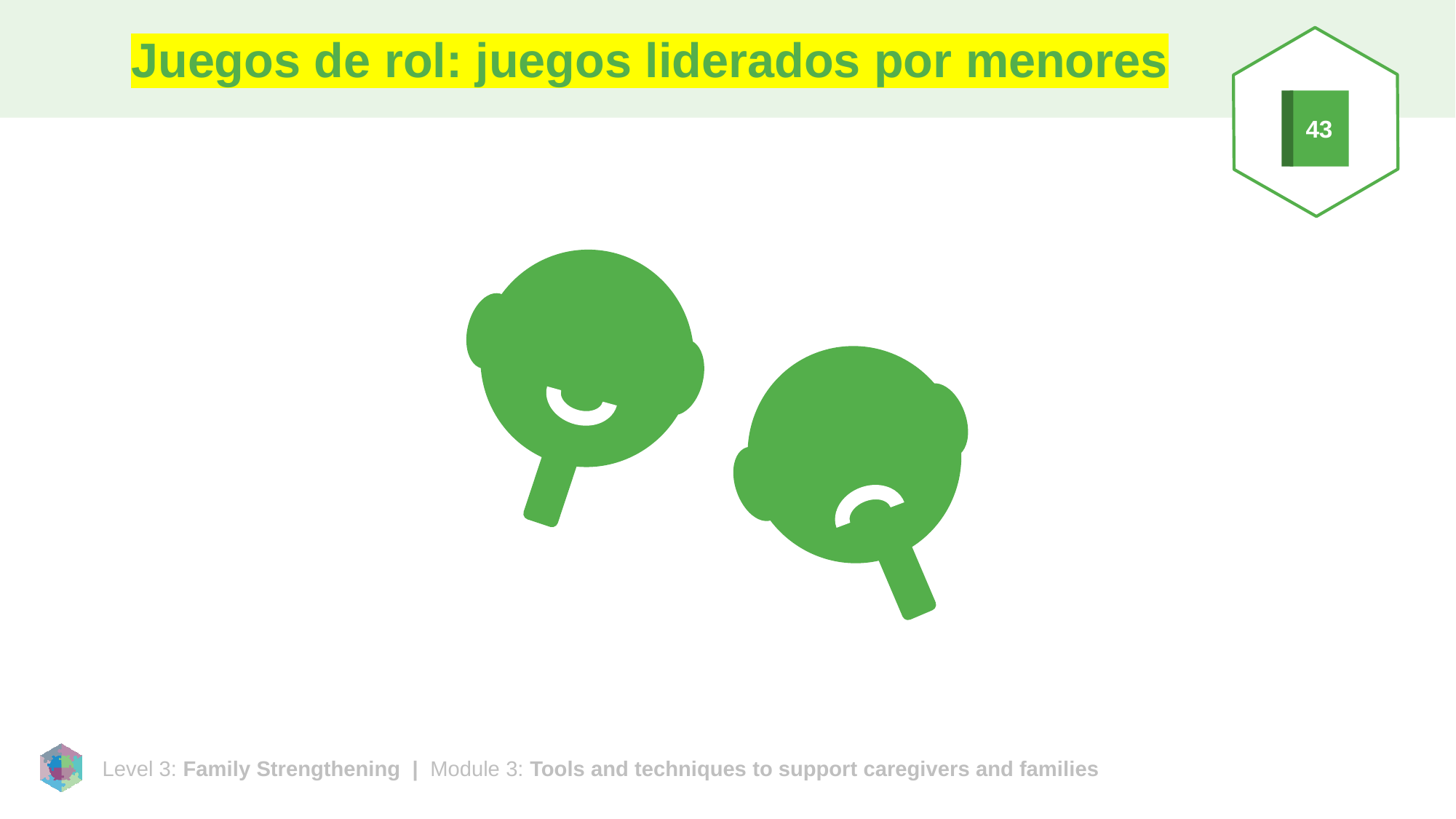

# Juegos de rol: juegos liderados por menores

43